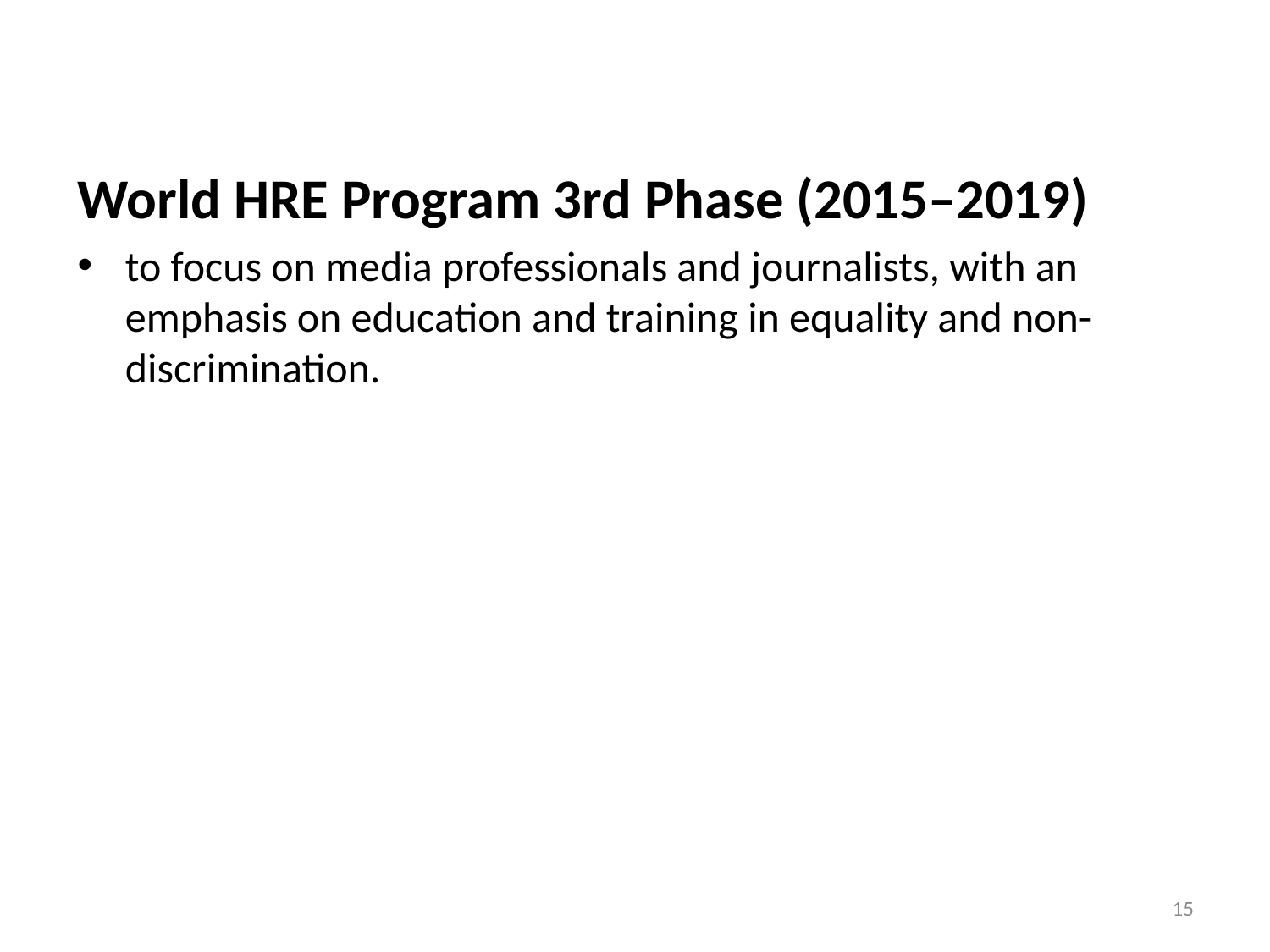

World HRE Program 3rd Phase (2015–2019)
to focus on media professionals and journalists, with an emphasis on education and training in equality and non-discrimination.
15